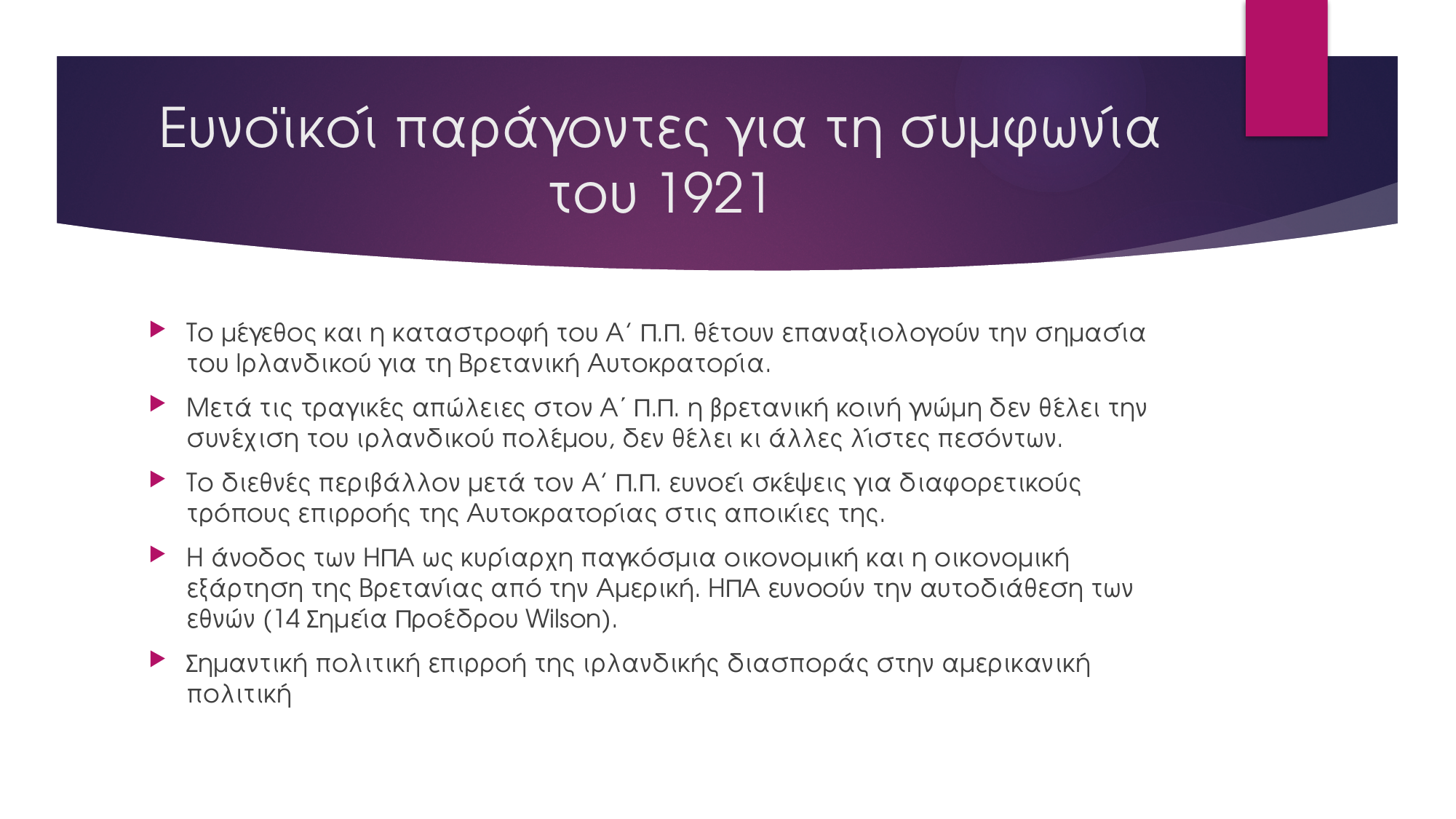

# Ευνοϊκοί παράγοντες για τη συμφωνία του 1921
Το μέγεθος και η καταστροφή του Α’ Π.Π. θέτουν επαναξιολογούν την σημασία του Ιρλανδικού για τη Βρετανική Αυτοκρατορία.
Μετά τις τραγικές απώλειες στον Α΄ Π.Π. η βρετανική κοινή γνώμη δεν θέλει την συνέχιση του ιρλανδικού πολέμου, δεν θέλει κι άλλες λίστες πεσόντων.
Το διεθνές περιβάλλον μετά τον Α’ Π.Π. ευνοεί σκέψεις για διαφορετικούς τρόπους επιρροής της Αυτοκρατορίας στις αποικίες της.
Η άνοδος των ΗΠΑ ως κυρίαρχη παγκόσμια οικονομική και η οικονομική εξάρτηση της Βρετανίας από την Αμερική. ΗΠΑ ευνοούν την αυτοδιάθεση των εθνών (14 Σημεία Προέδρου Wilson).
Σημαντική πολιτική επιρροή της ιρλανδικής διασποράς στην αμερικανική πολιτική